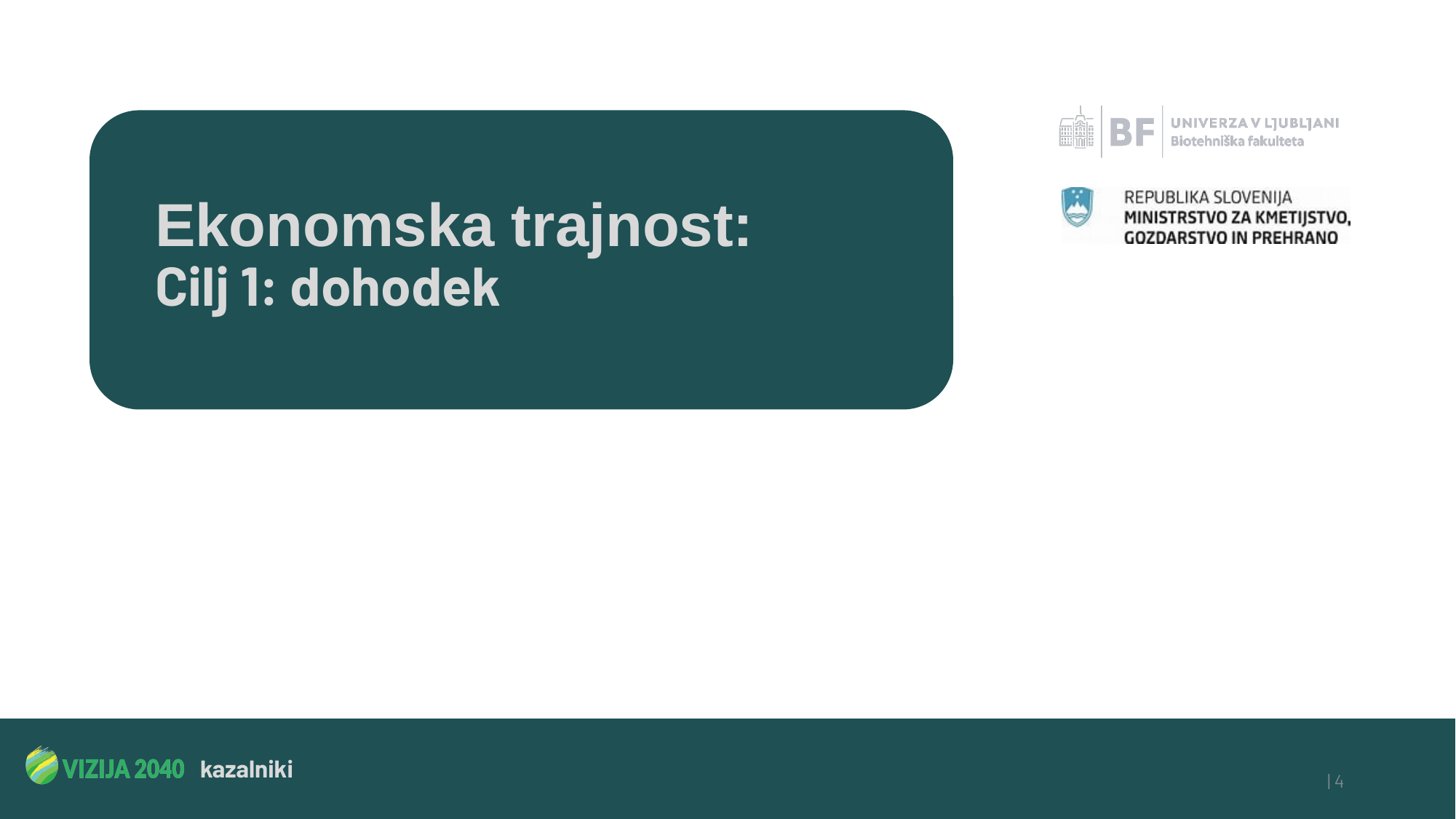

# Ekonomska trajnost: Cilj 1: dohodek
| 4